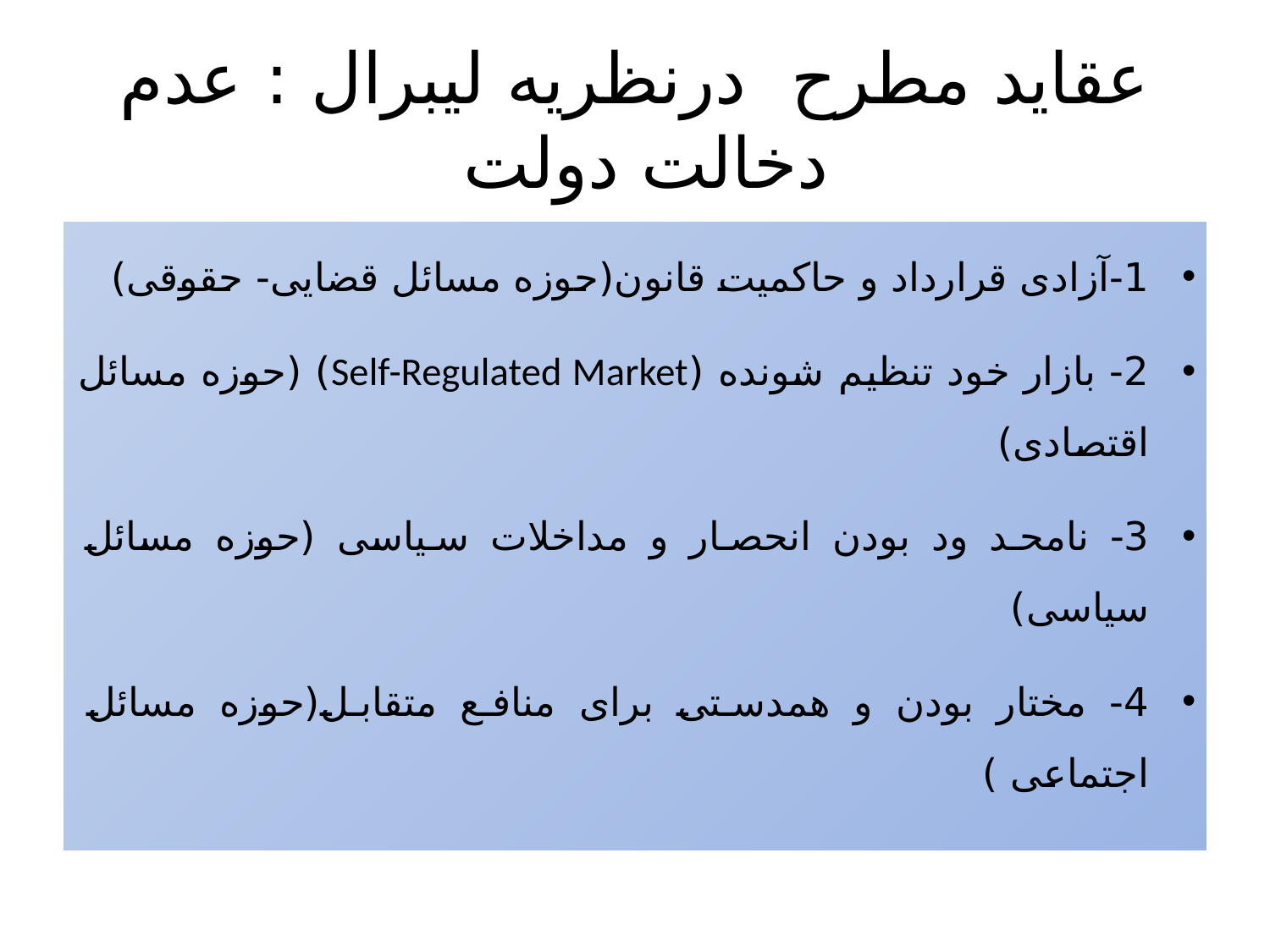

# عقاید مطرح  درنظریه لیبرال : عدم دخالت دولت
1-آزادی قرارداد و حاکمیت قانون(حوزه مسائل قضایی- حقوقی)
2- بازار خود تنظیم شونده (Self-Regulated Market) (حوزه مسائل اقتصادی)
3- نامحد ود بودن انحصار و مداخلات سیاسی (حوزه مسائل سیاسی)
4- مختار بودن و همدستی برای منافع متقابل(حوزه مسائل اجتماعی )